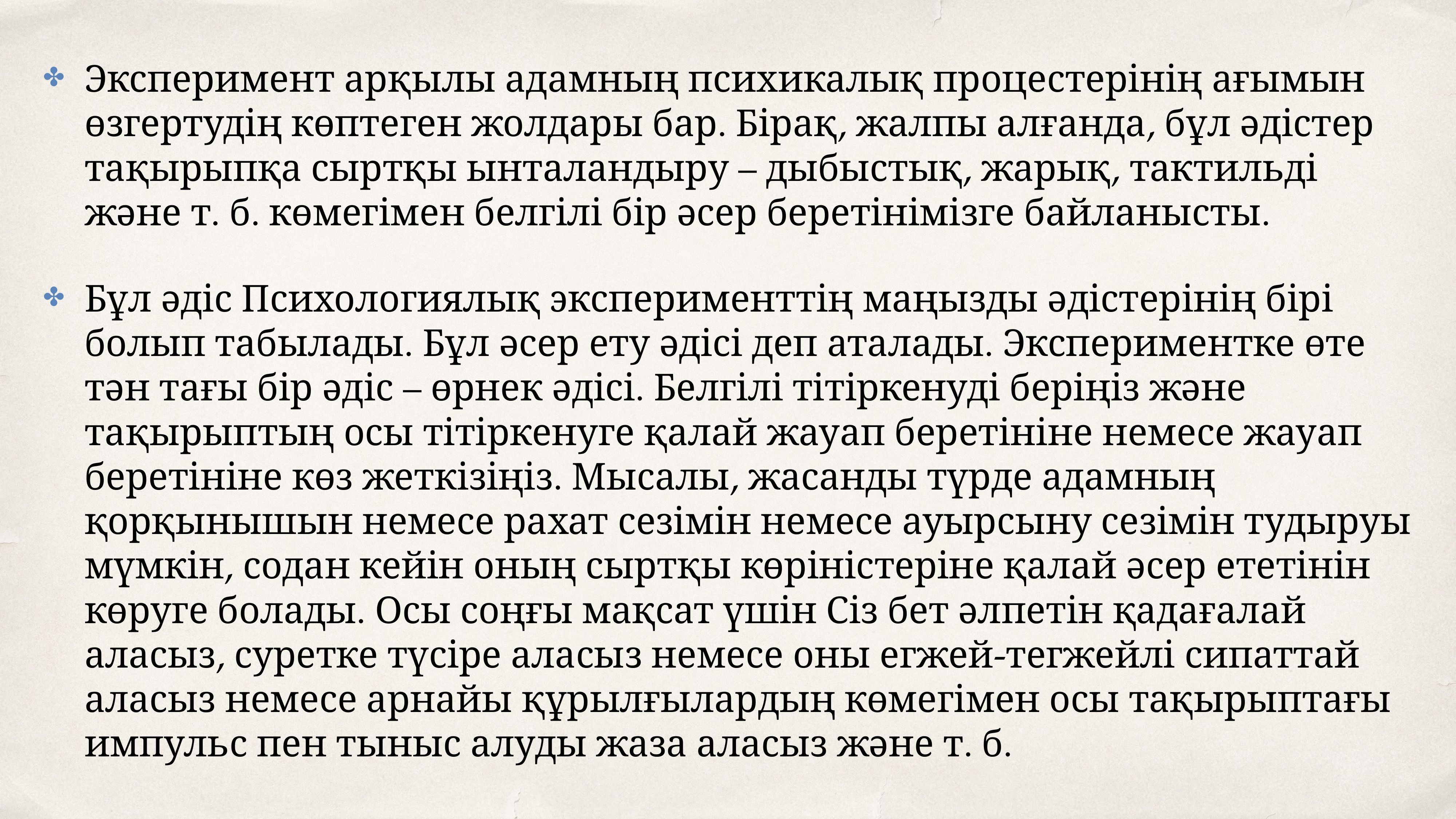

Эксперимент арқылы адамның психикалық процестерінің ағымын өзгертудің көптеген жолдары бар. Бірақ, жалпы алғанда, бұл әдістер тақырыпқа сыртқы ынталандыру – дыбыстық, жарық, тактильді және т. б. көмегімен белгілі бір әсер беретінімізге байланысты.
Бұл әдіс Психологиялық эксперименттің маңызды әдістерінің бірі болып табылады. Бұл әсер ету әдісі деп аталады. Экспериментке өте тән тағы бір әдіс – өрнек әдісі. Белгілі тітіркенуді беріңіз және тақырыптың осы тітіркенуге қалай жауап беретініне немесе жауап беретініне көз жеткізіңіз. Мысалы, жасанды түрде адамның қорқынышын немесе рахат сезімін немесе ауырсыну сезімін тудыруы мүмкін, содан кейін оның сыртқы көріністеріне қалай әсер ететінін көруге болады. Осы соңғы мақсат үшін Сіз бет әлпетін қадағалай аласыз, суретке түсіре аласыз немесе оны егжей-тегжейлі сипаттай аласыз немесе арнайы құрылғылардың көмегімен осы тақырыптағы импульс пен тыныс алуды жаза аласыз және т. б.